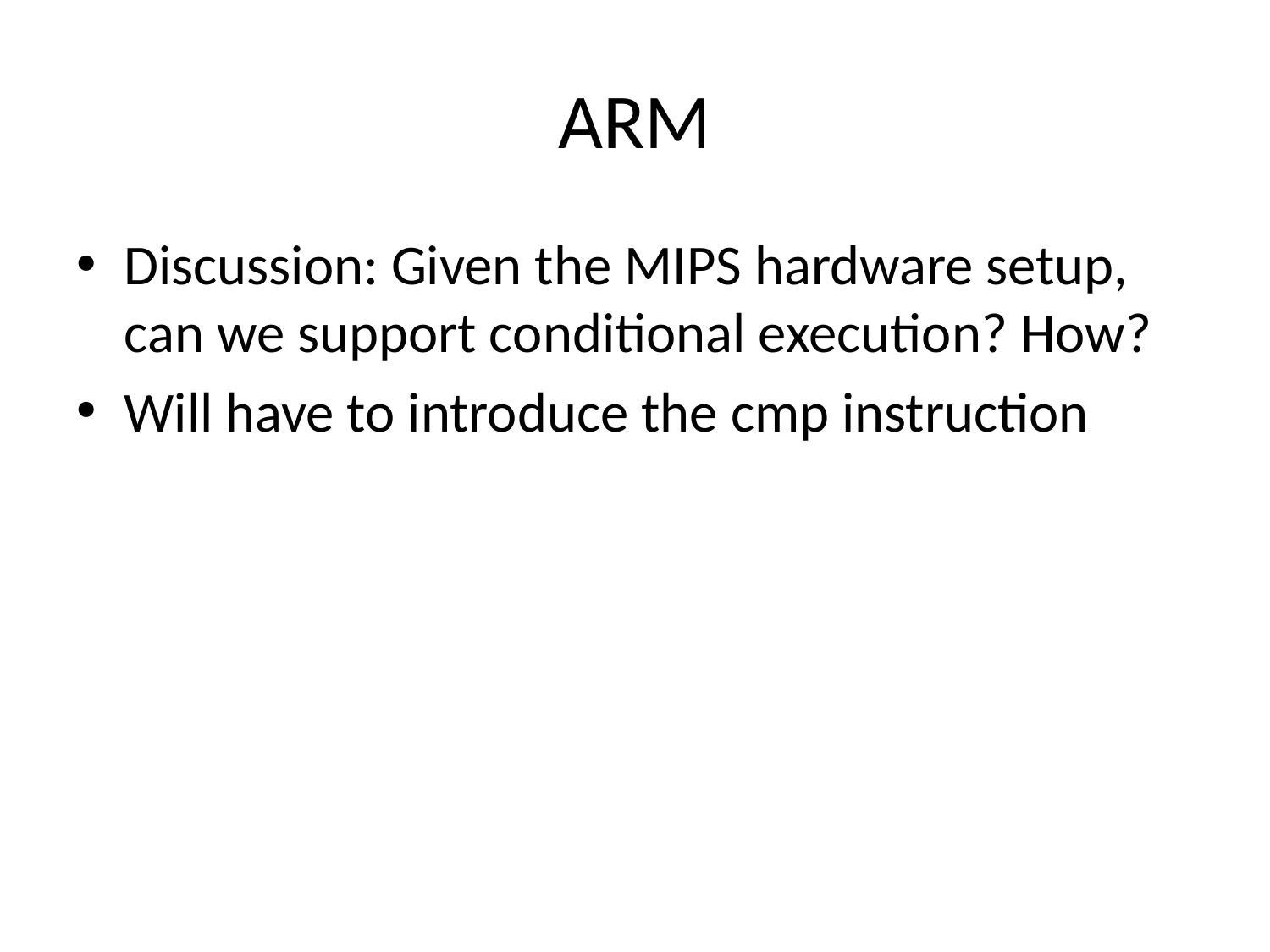

# ARM
Discussion: Given the MIPS hardware setup, can we support conditional execution? How?
Will have to introduce the cmp instruction